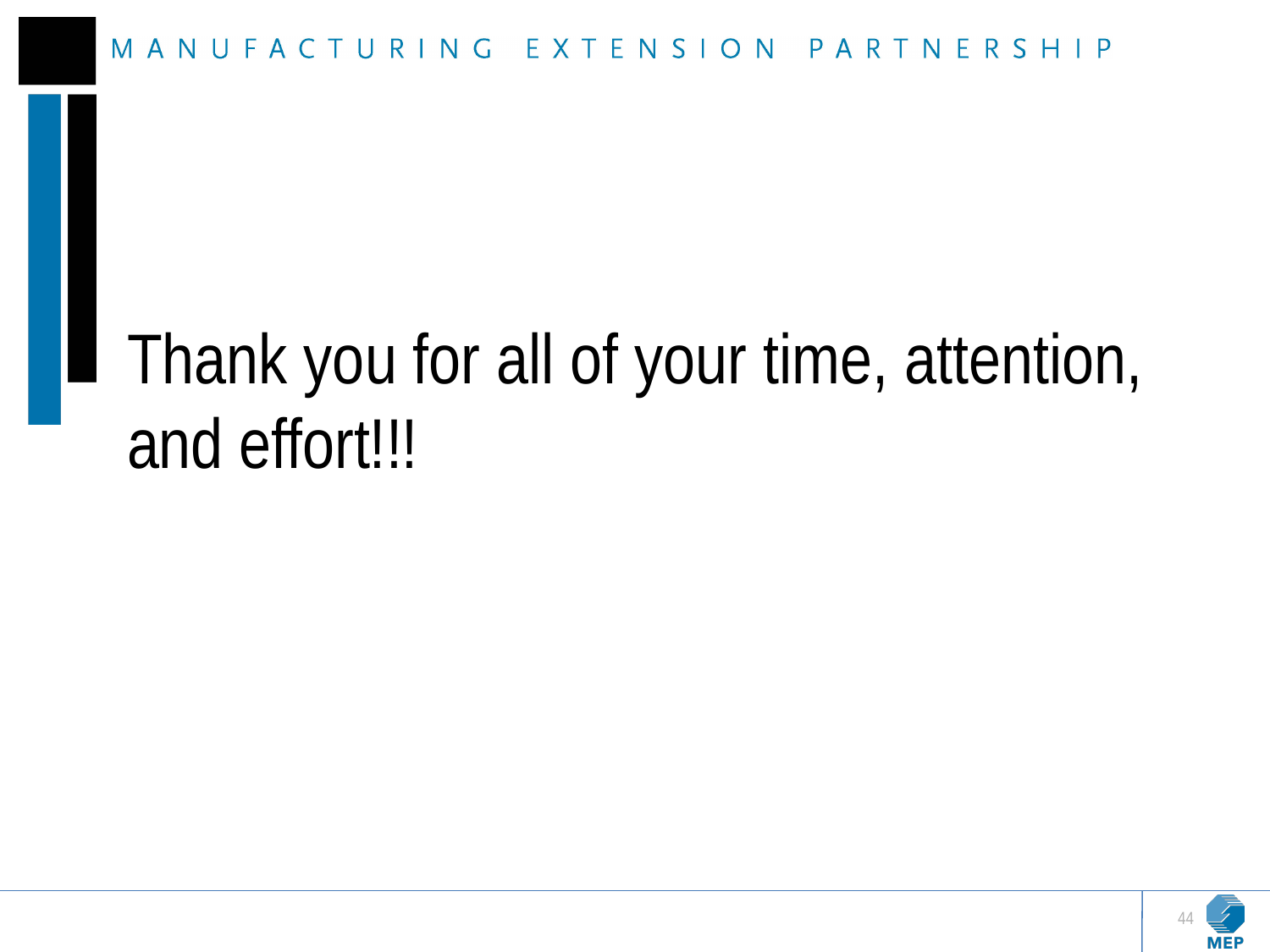

# Thank you for all of your time, attention, and effort!!!

44